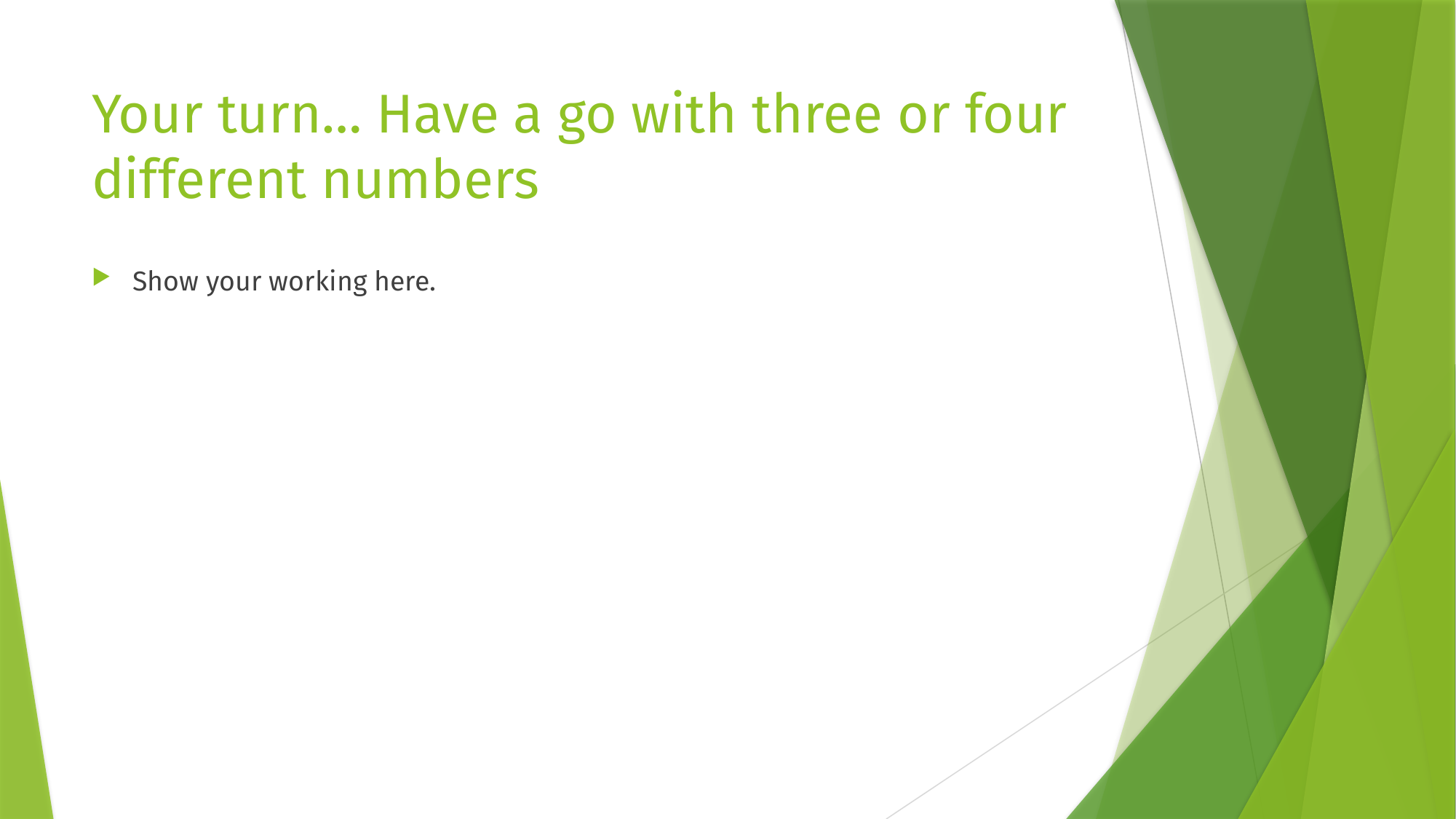

# Your turn… Have a go with three or four different numbers
Show your working here.